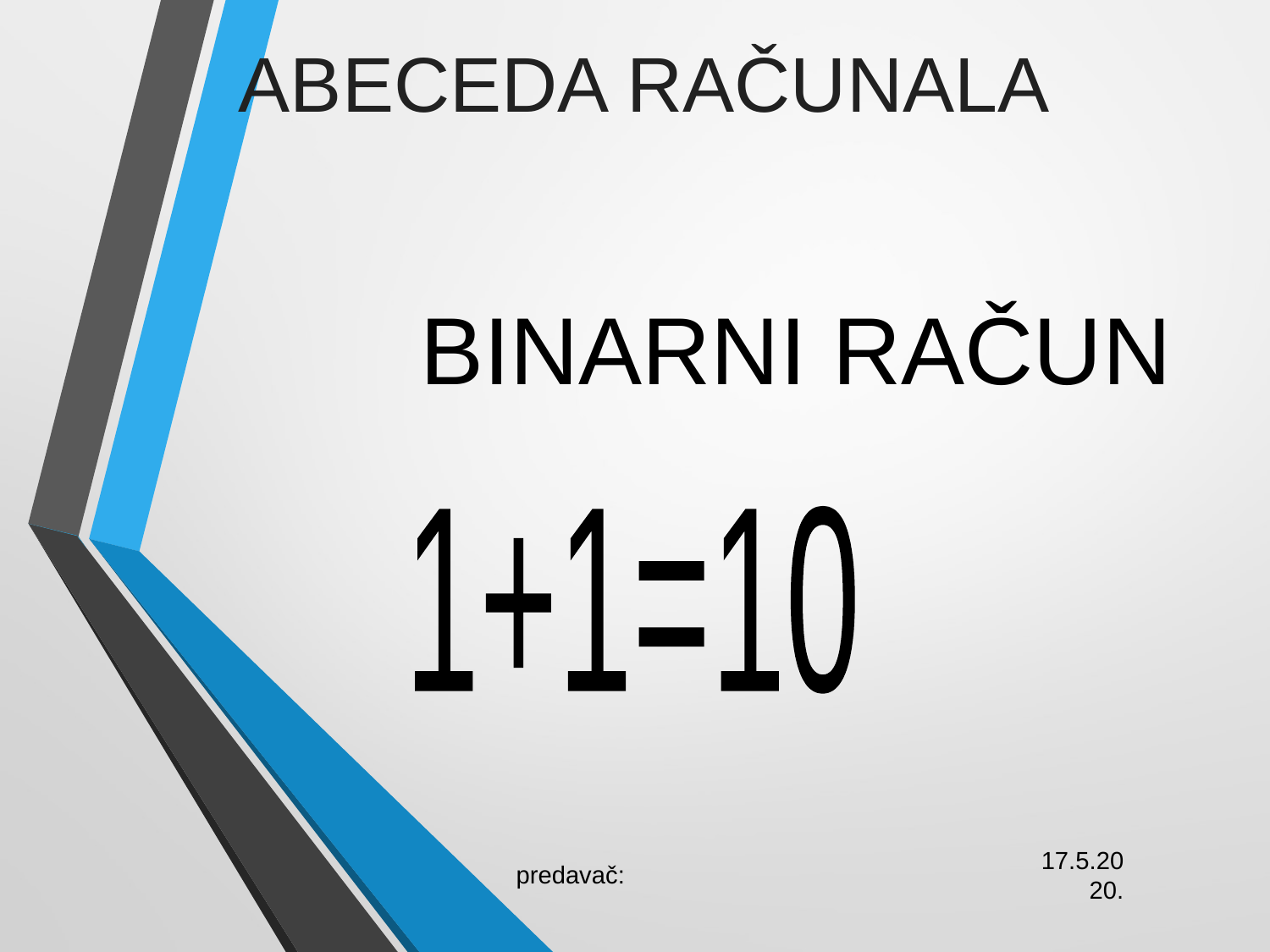

ABECEDA RAČUNALA
# BINARNI RAČUN
1+1=10
predavač:
17.5.2020.